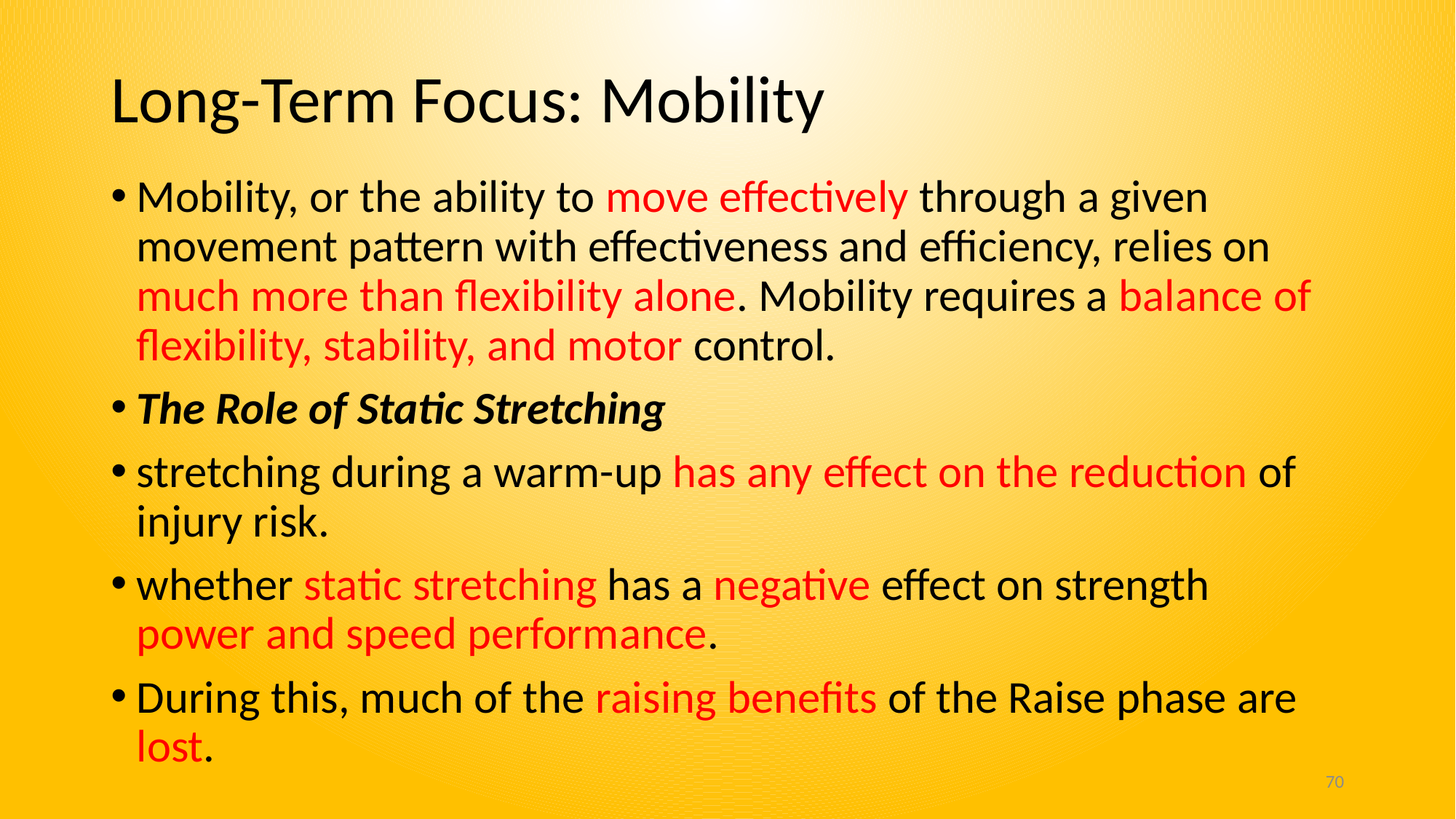

# Long-Term Focus: Mobility
Mobility, or the ability to move effectively through a given movement pattern with effectiveness and efficiency, relies on much more than flexibility alone. Mobility requires a balance of flexibility, stability, and motor control.
The Role of Static Stretching
stretching during a warm-up has any effect on the reduction of injury risk.
whether static stretching has a negative effect on strength power and speed performance.
During this, much of the raising benefits of the Raise phase are lost.
70